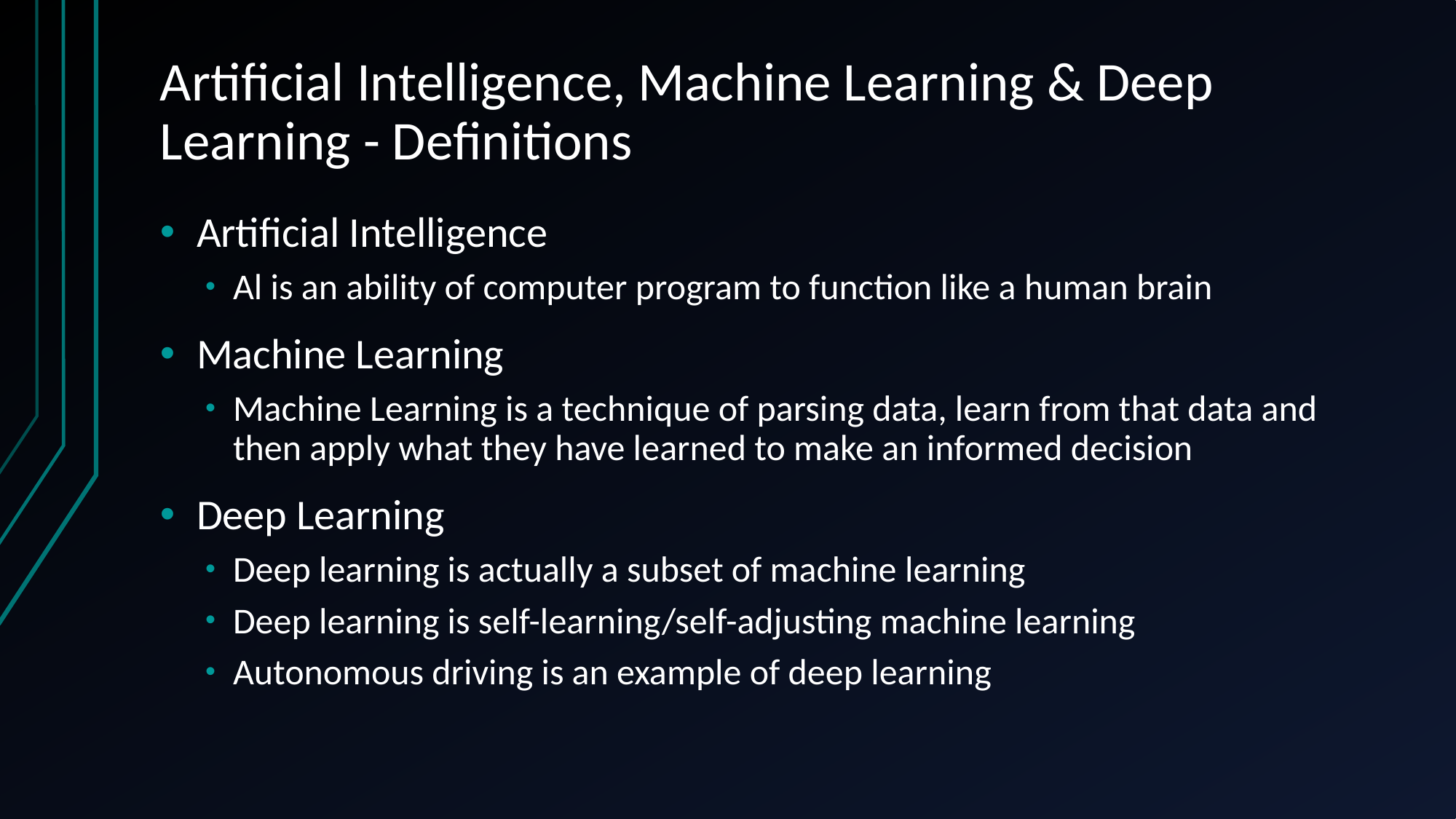

# Artificial Intelligence, Machine Learning & Deep Learning - Definitions
Artificial Intelligence
Al is an ability of computer program to function like a human brain
Machine Learning
Machine Learning is a technique of parsing data, learn from that data and then apply what they have learned to make an informed decision
Deep Learning
Deep learning is actually a subset of machine learning
Deep learning is self-learning/self-adjusting machine learning
Autonomous driving is an example of deep learning